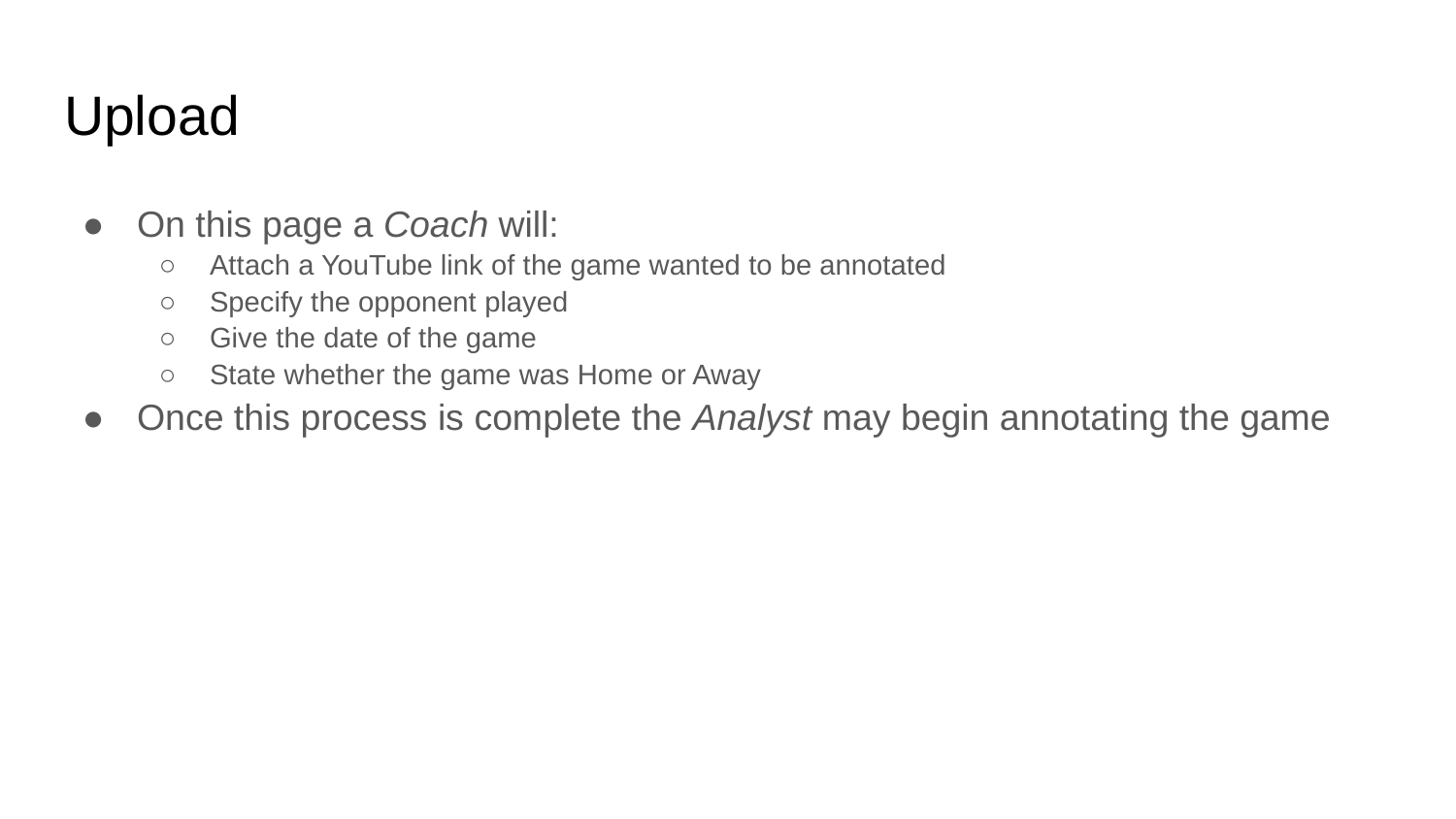

# Upload
On this page a Coach will:
Attach a YouTube link of the game wanted to be annotated
Specify the opponent played
Give the date of the game
State whether the game was Home or Away
Once this process is complete the Analyst may begin annotating the game